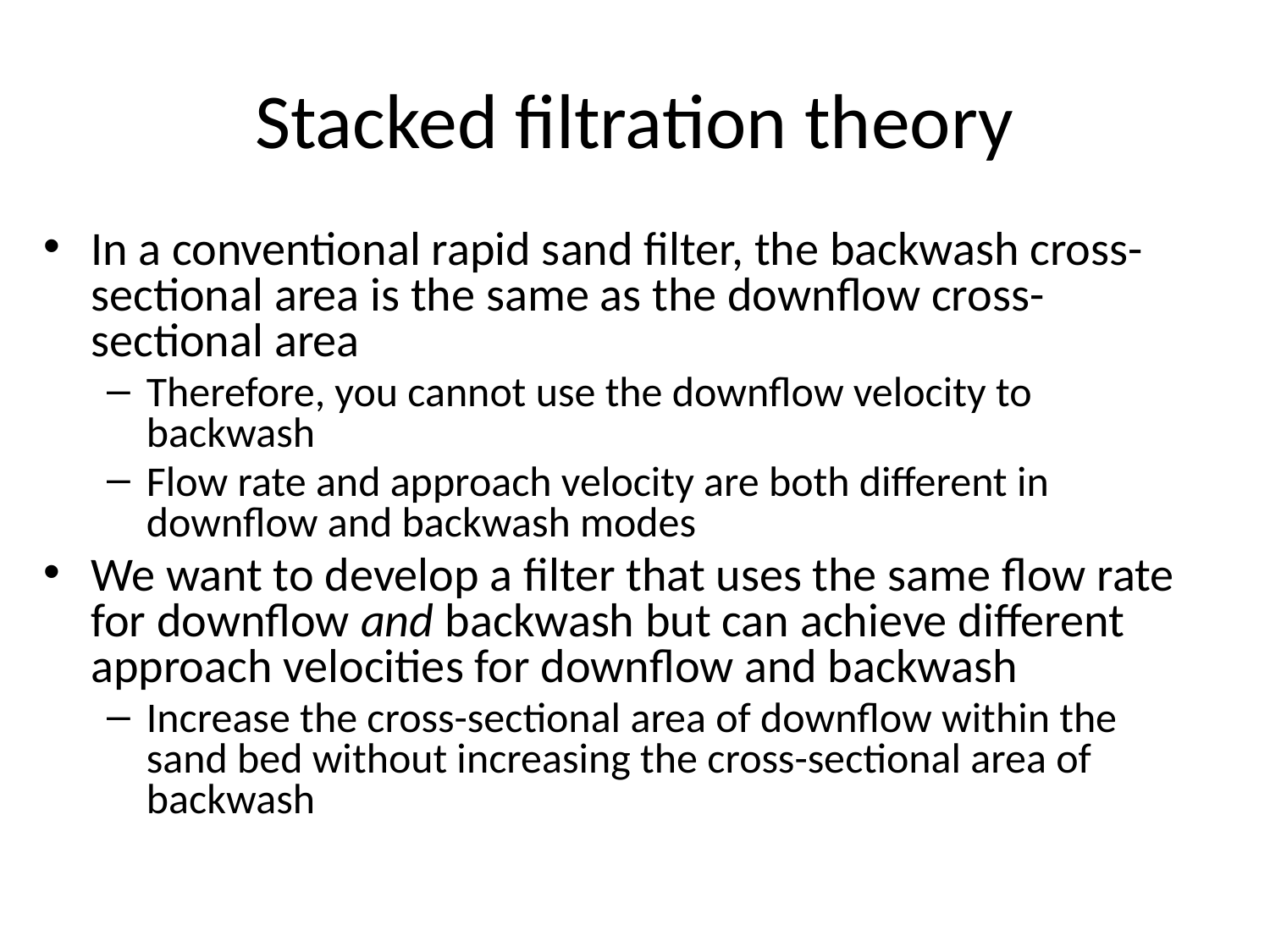

Stacked filtration theory
In a conventional rapid sand filter, the backwash cross-sectional area is the same as the downflow cross-sectional area
Therefore, you cannot use the downflow velocity to backwash
Flow rate and approach velocity are both different in downflow and backwash modes
We want to develop a filter that uses the same flow rate for downflow and backwash but can achieve different approach velocities for downflow and backwash
Increase the cross-sectional area of downflow within the sand bed without increasing the cross-sectional area of backwash